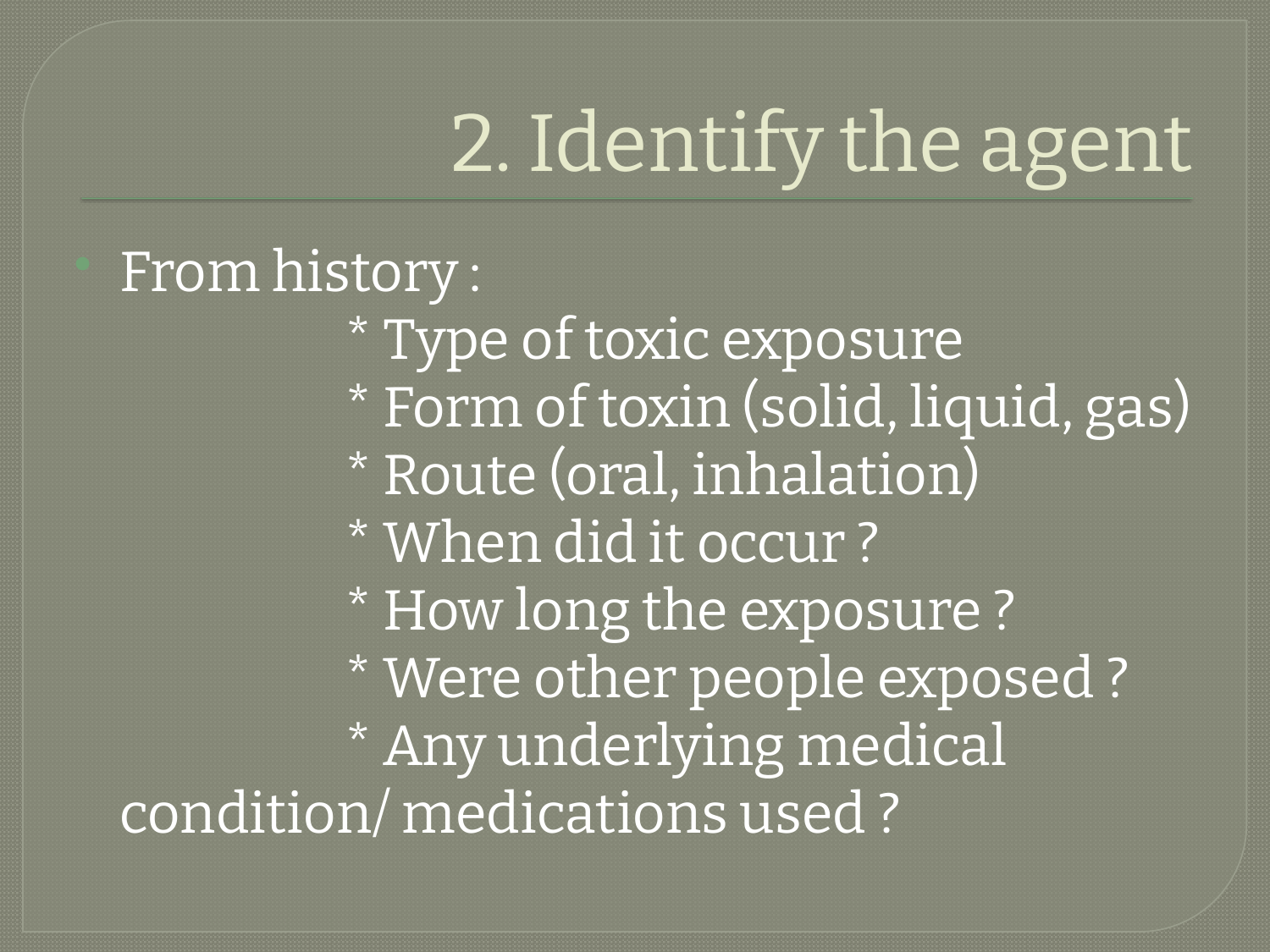

# 2. Identify the agent
From history :
                        * Type of toxic exposure
                        * Form of toxin (solid, liquid, gas)
                        * Route (oral, inhalation)
                        * When did it occur ?
                        * How long the exposure ?
                        * Were other people exposed ?
                        * Any underlying medical condition/ medications used ?